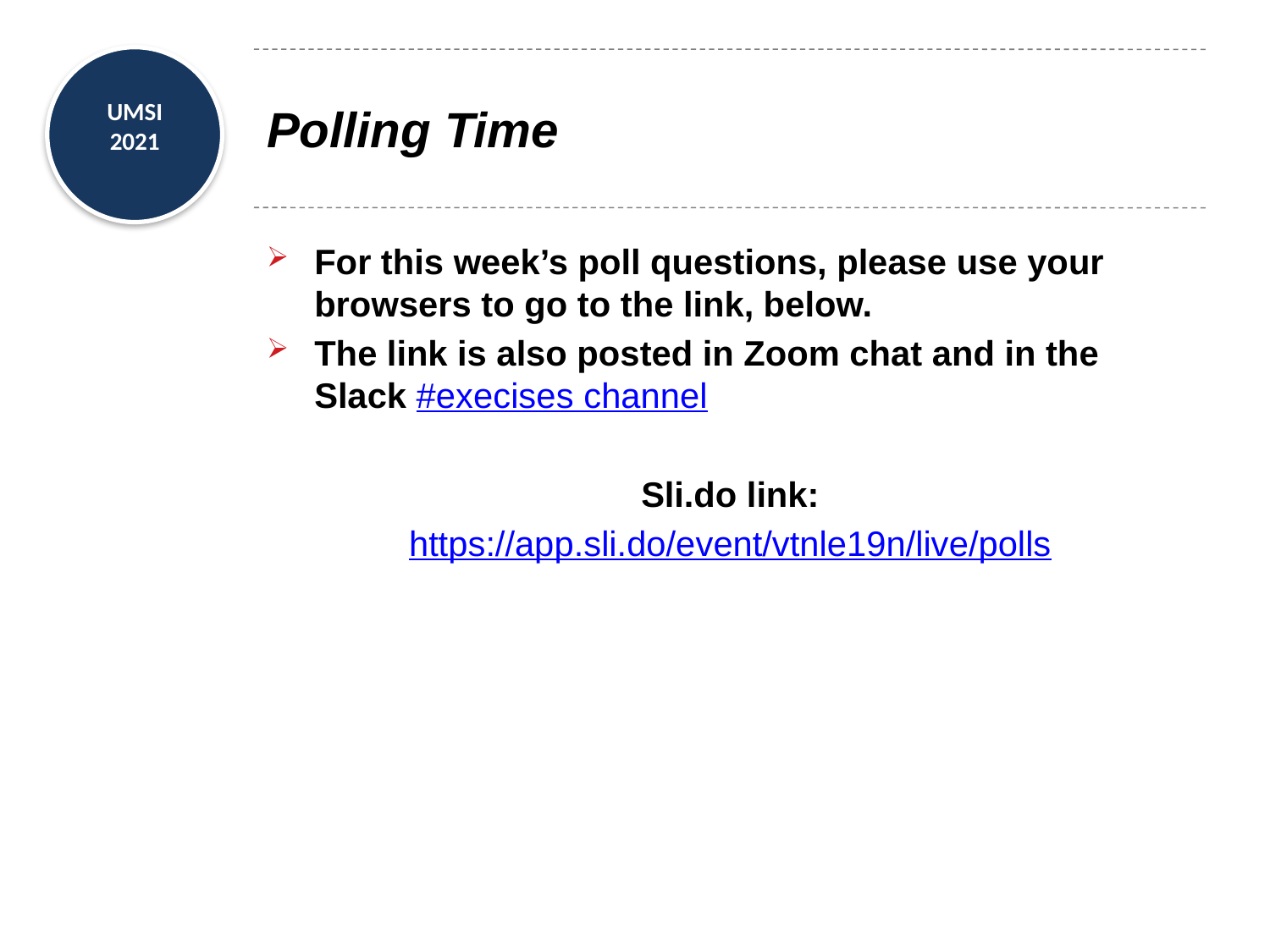

# Polling Time
For this week’s poll questions, please use your browsers to go to the link, below.
The link is also posted in Zoom chat and in the Slack #execises channel

Sli.do link:
https://app.sli.do/event/vtnle19n/live/polls